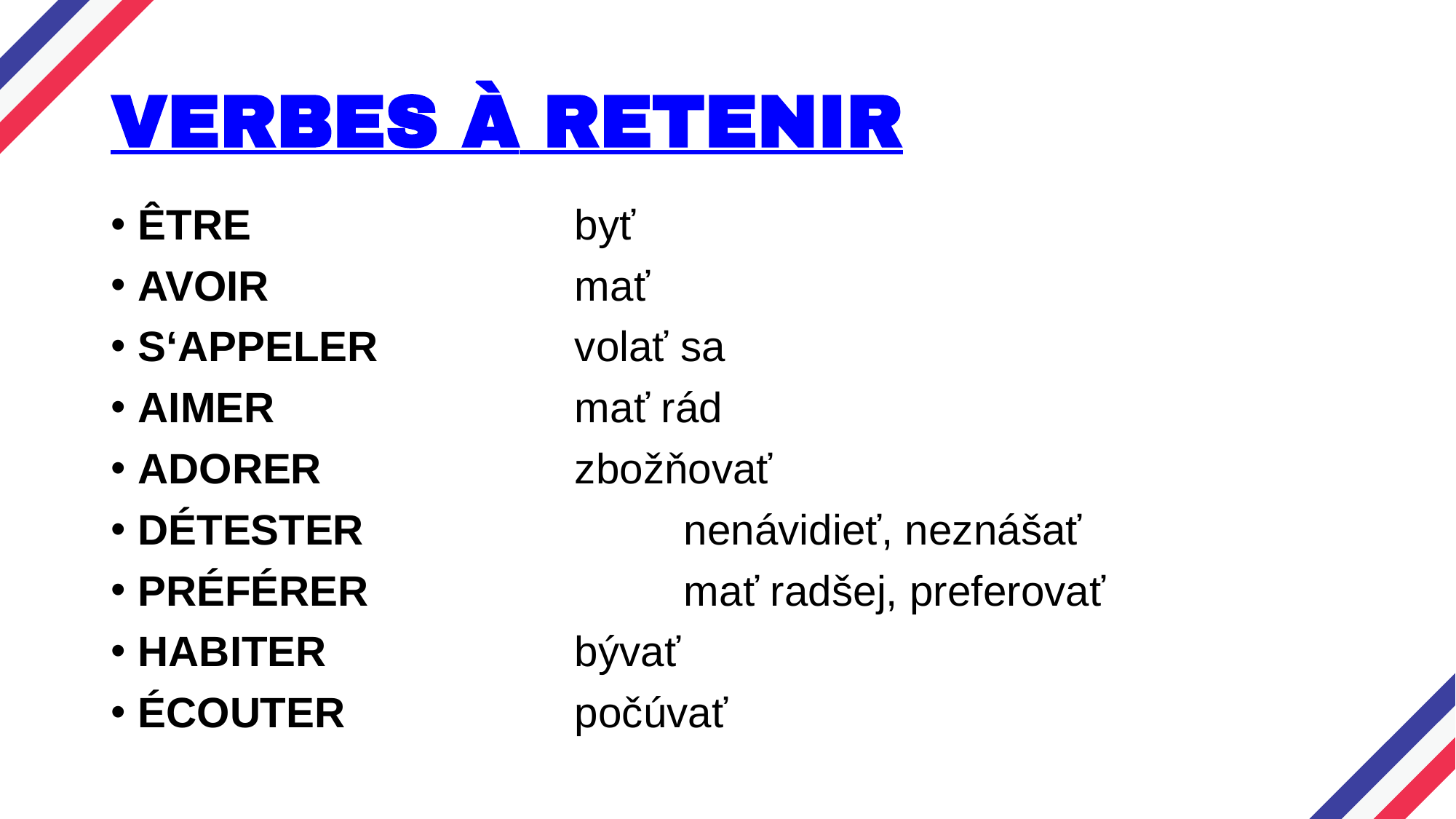

# VERBES À RETENIR
ÊTRE			byť
AVOIR			mať
S‘APPELER		volať sa
AIMER			mať rád
ADORER			zbožňovať
DÉTESTER			nenávidieť, neznášať
PRÉFÉRER			mať radšej, preferovať
HABITER			bývať
ÉCOUTER			počúvať